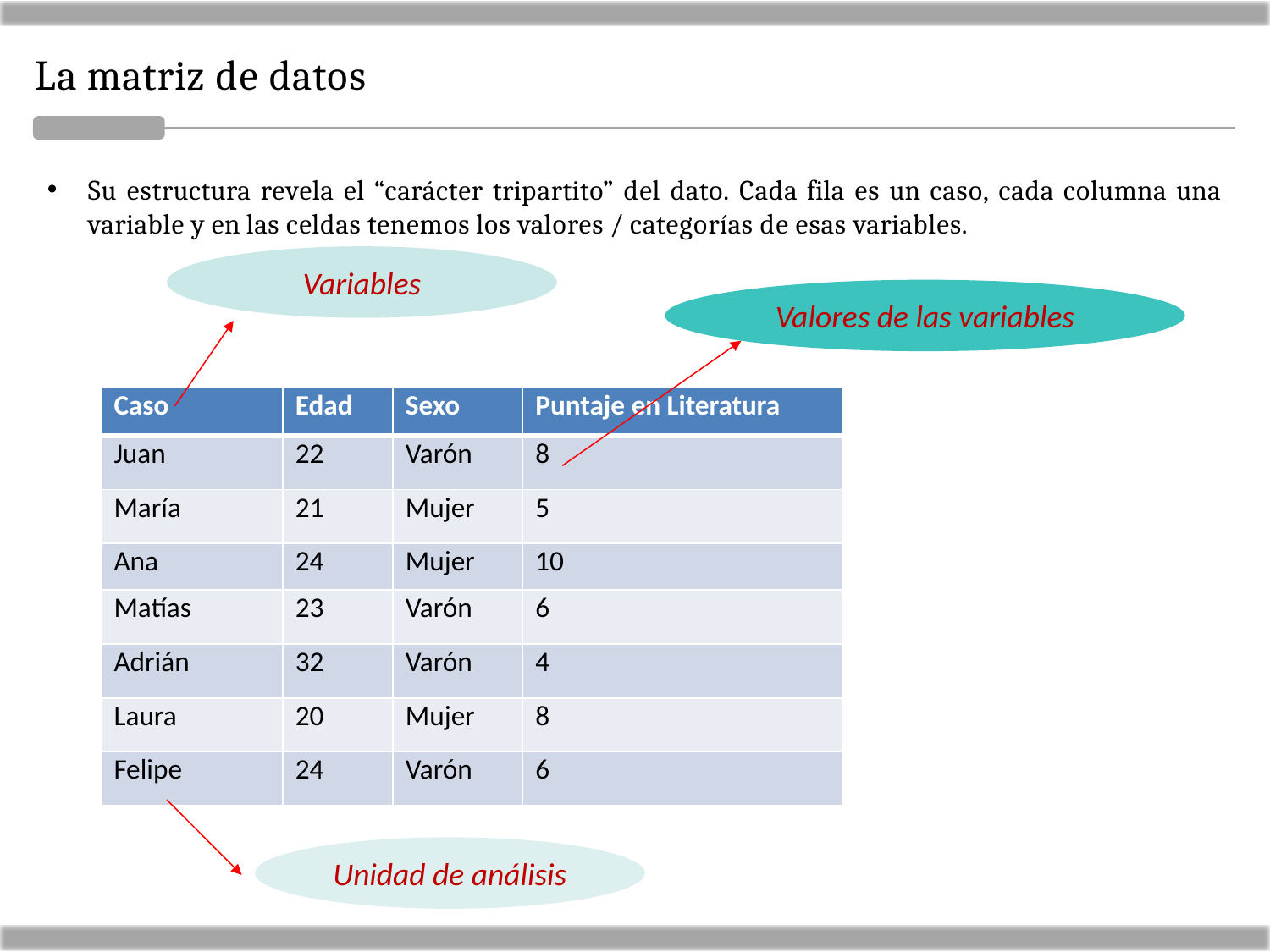

La matriz de datos

Su estructura revela el “carácter tripartito” del dato. Cada fila es un caso, cada columna una variable y en las celdas tenemos los valores / categorías de esas variables.
Variables
Valores de las variables
| Caso | Edad | Sexo | Puntaje en Literatura |
| --- | --- | --- | --- |
| Juan | 22 | Varón | 8 |
| María | 21 | Mujer | 5 |
| Ana | 24 | Mujer | 10 |
| Matías | 23 | Varón | 6 |
| Adrián | 32 | Varón | 4 |
| Laura | 20 | Mujer | 8 |
| Felipe | 24 | Varón | 6 |
Unidad de análisis